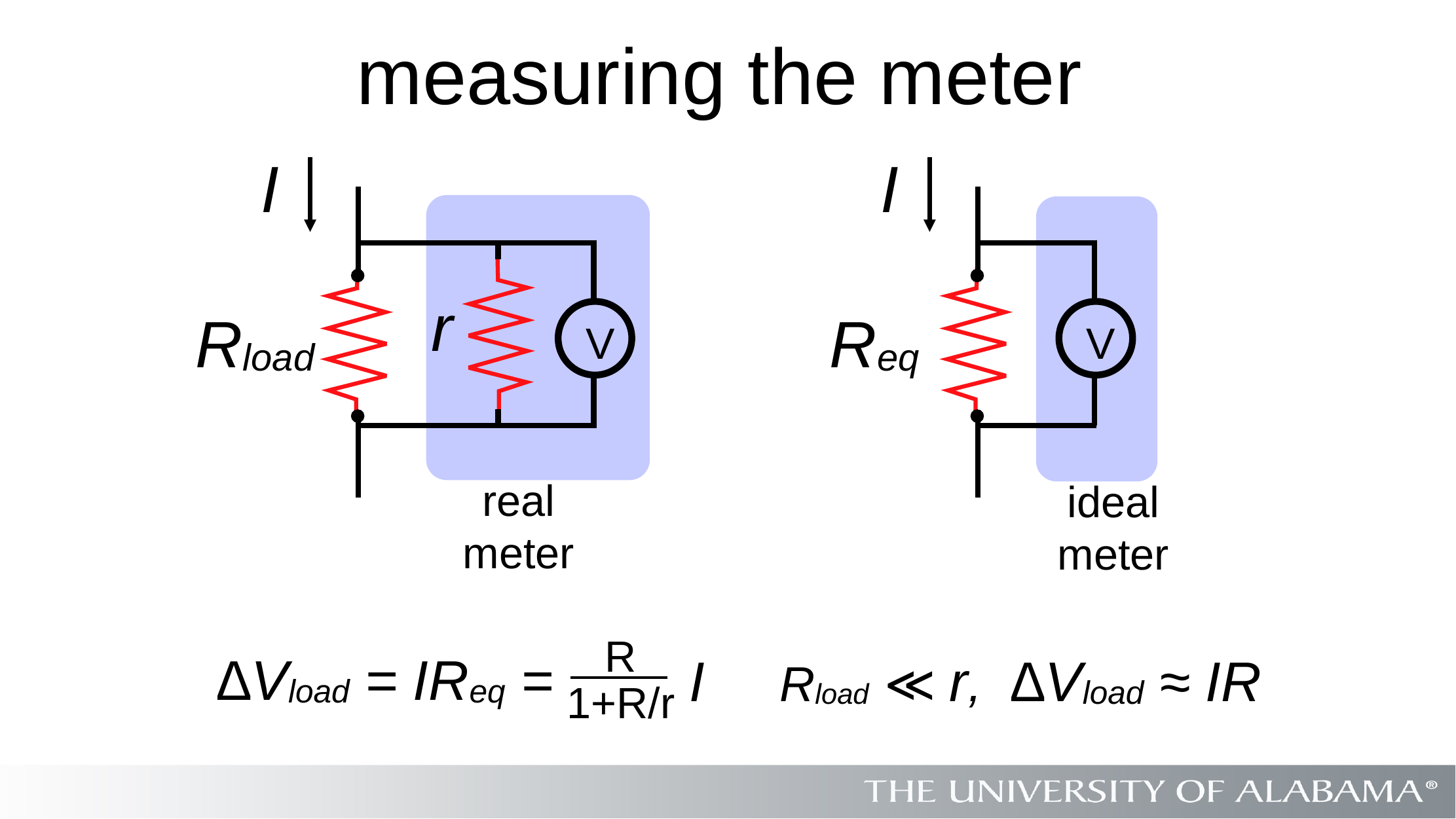

# measuring the meter
I

r
Rload

V

real
meter
I

Req

V

ideal
meter
R
1+R/r

∆Vload = IReq =
 I
Rload ≪ r,  ∆Vload ≈ IR